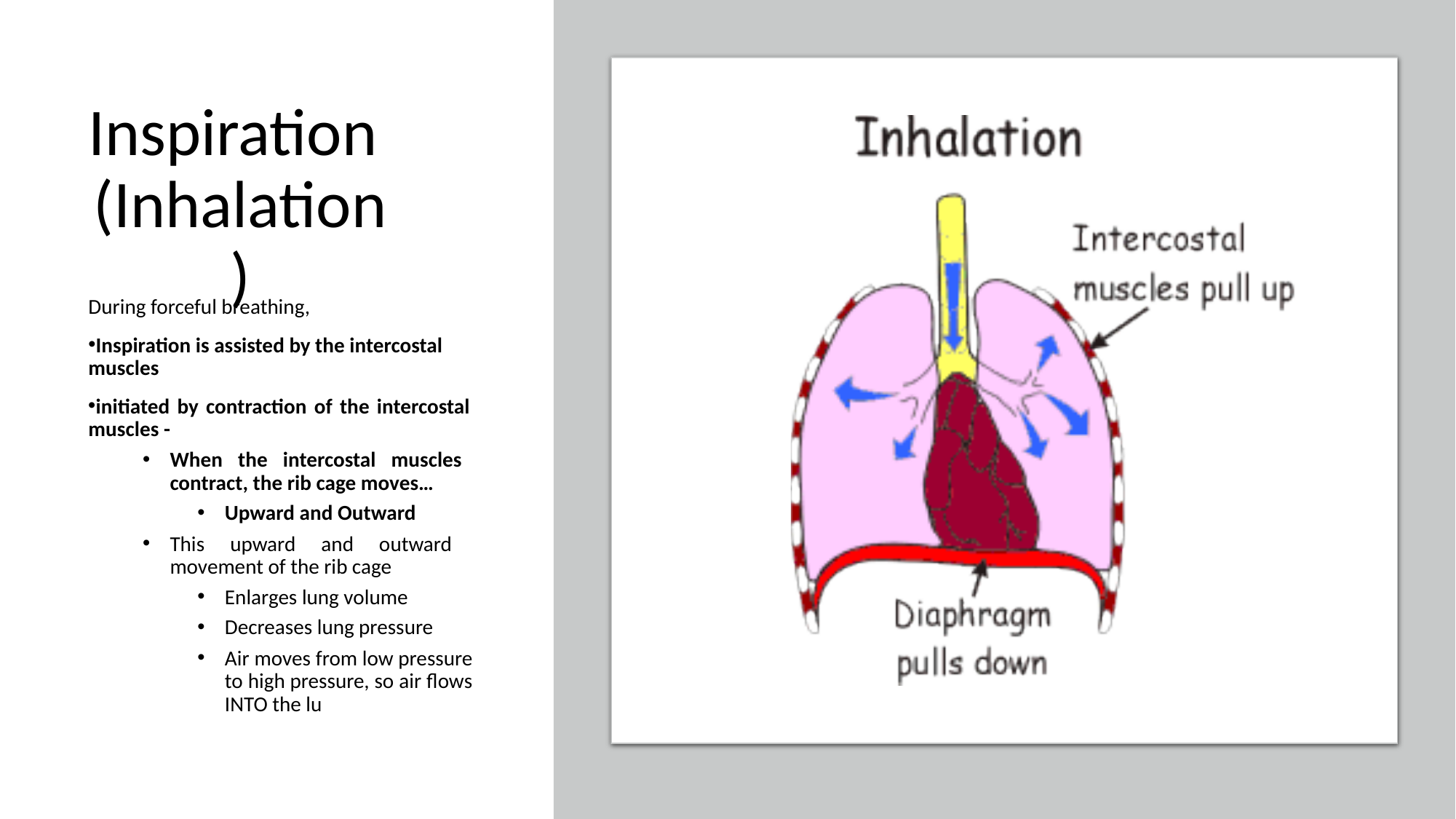

# Inspiration  (Inhalation)

During forceful breathing,
Inspiration is assisted by the intercostal  muscles
initiated by contraction of the intercostal  muscles -
When the intercostal muscles  contract, the rib cage moves…
Upward and Outward
This upward and outward  movement of the rib cage
Enlarges lung volume
Decreases lung pressure
Air moves from low pressure  to high pressure, so air flows  INTO the lu